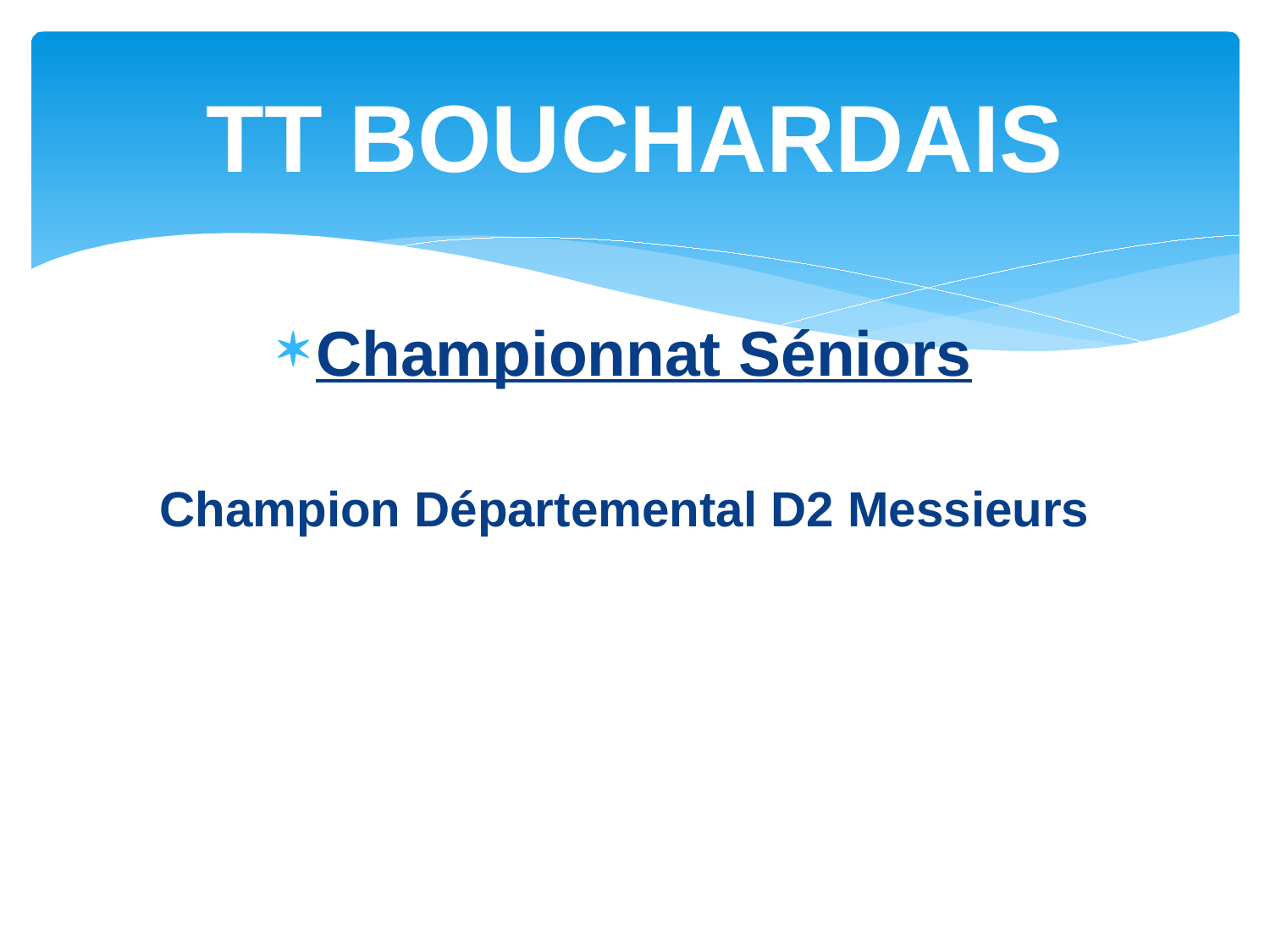

# TT BOUCHARDAIS
Championnat Séniors
Champion Départemental D2 Messieurs